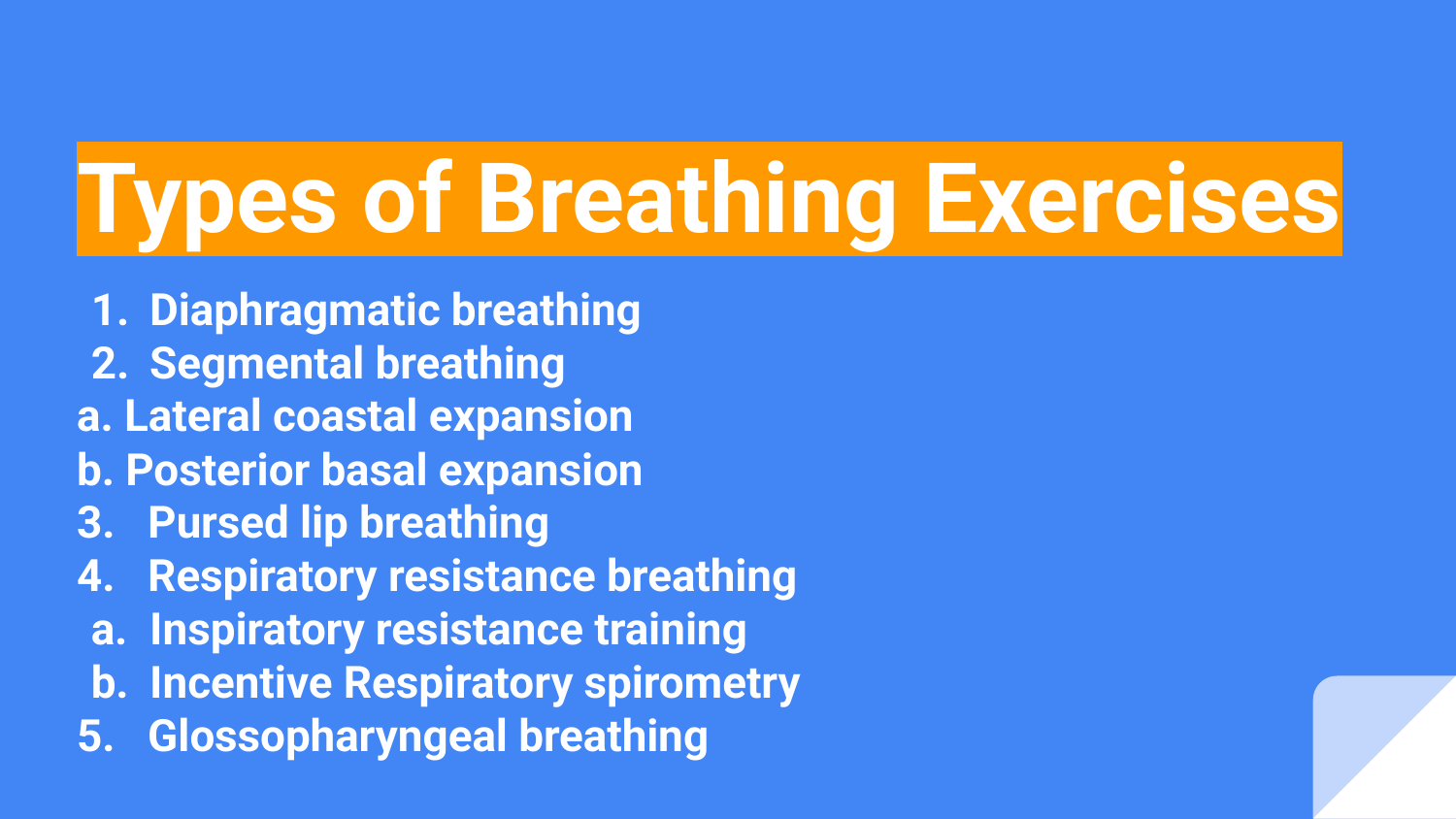

# Types of Breathing Exercises
Diaphragmatic breathing
Segmental breathing
a. Lateral coastal expansion
b. Posterior basal expansion
3.   Pursed lip breathing
4.   Respiratory resistance breathing
Inspiratory resistance training
Incentive Respiratory spirometry
5.   Glossopharyngeal breathing